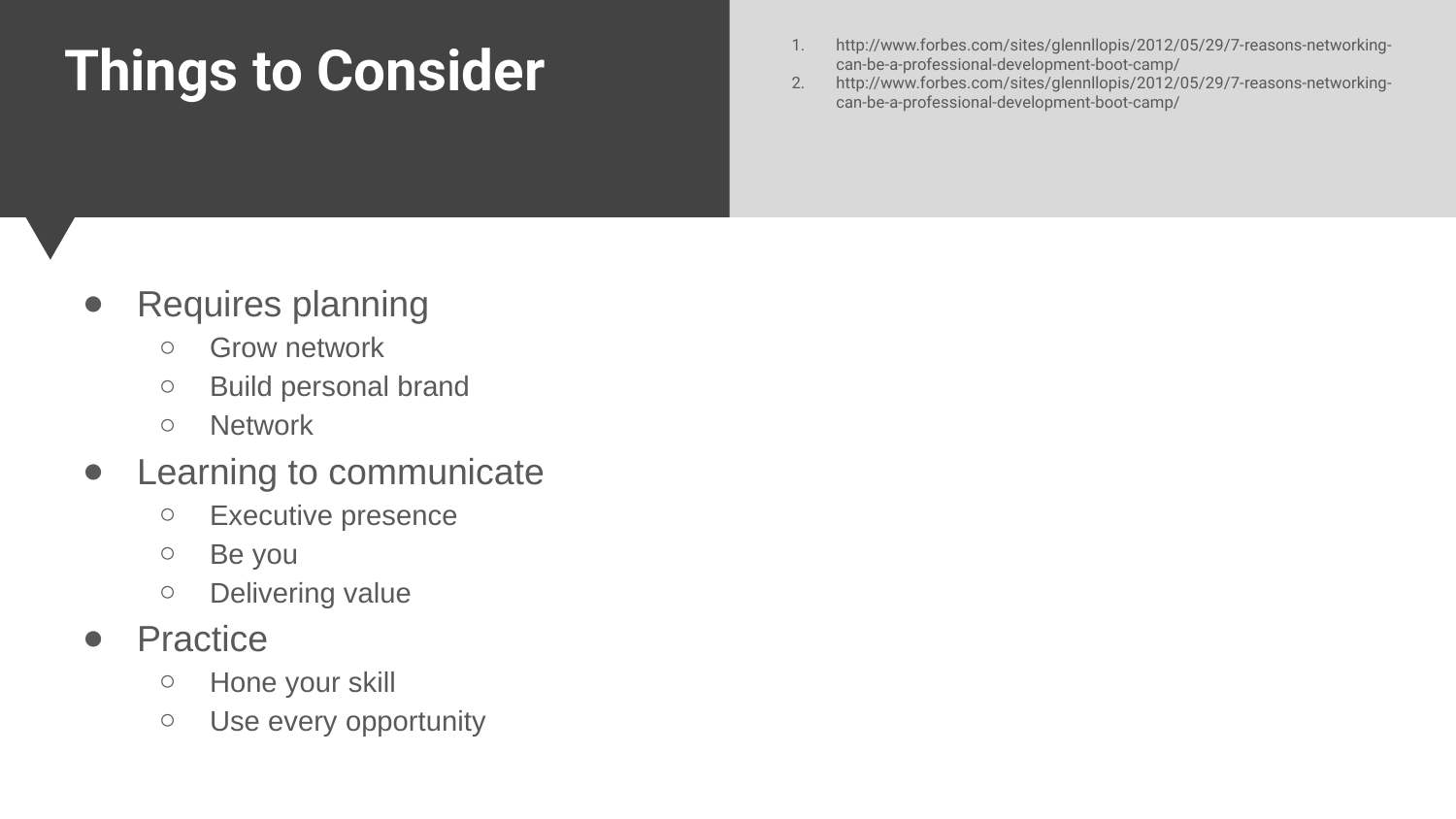

# Things to Consider
http://www.forbes.com/sites/glennllopis/2012/05/29/7-reasons-networking-can-be-a-professional-development-boot-camp/
http://www.forbes.com/sites/glennllopis/2012/05/29/7-reasons-networking-can-be-a-professional-development-boot-camp/
Requires planning
Grow network
Build personal brand
Network
Learning to communicate
Executive presence
Be you
Delivering value
Practice
Hone your skill
Use every opportunity